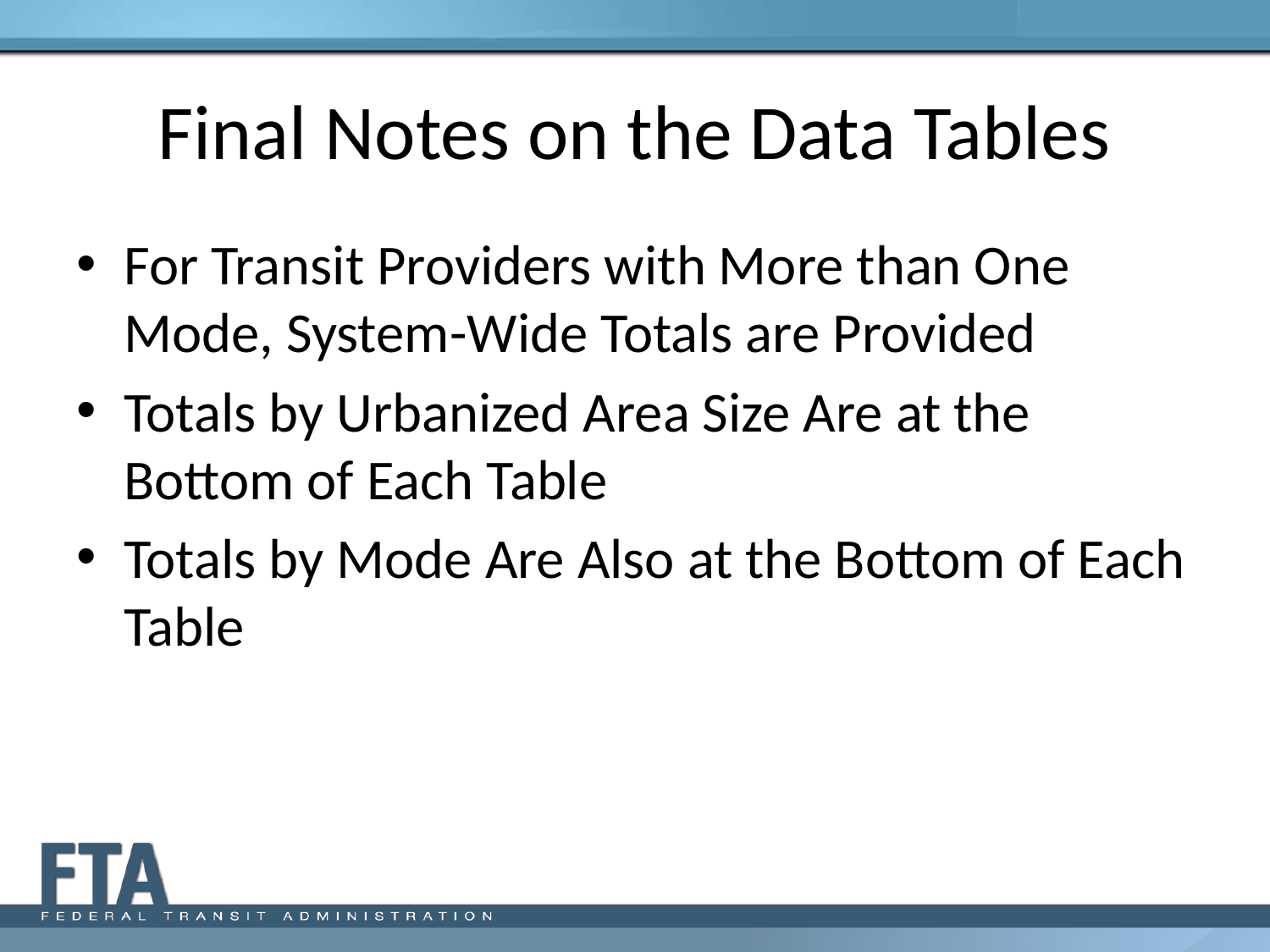

# Final Notes on the Data Tables
For Transit Providers with More than One Mode, System-Wide Totals are Provided
Totals by Urbanized Area Size Are at the Bottom of Each Table
Totals by Mode Are Also at the Bottom of Each Table